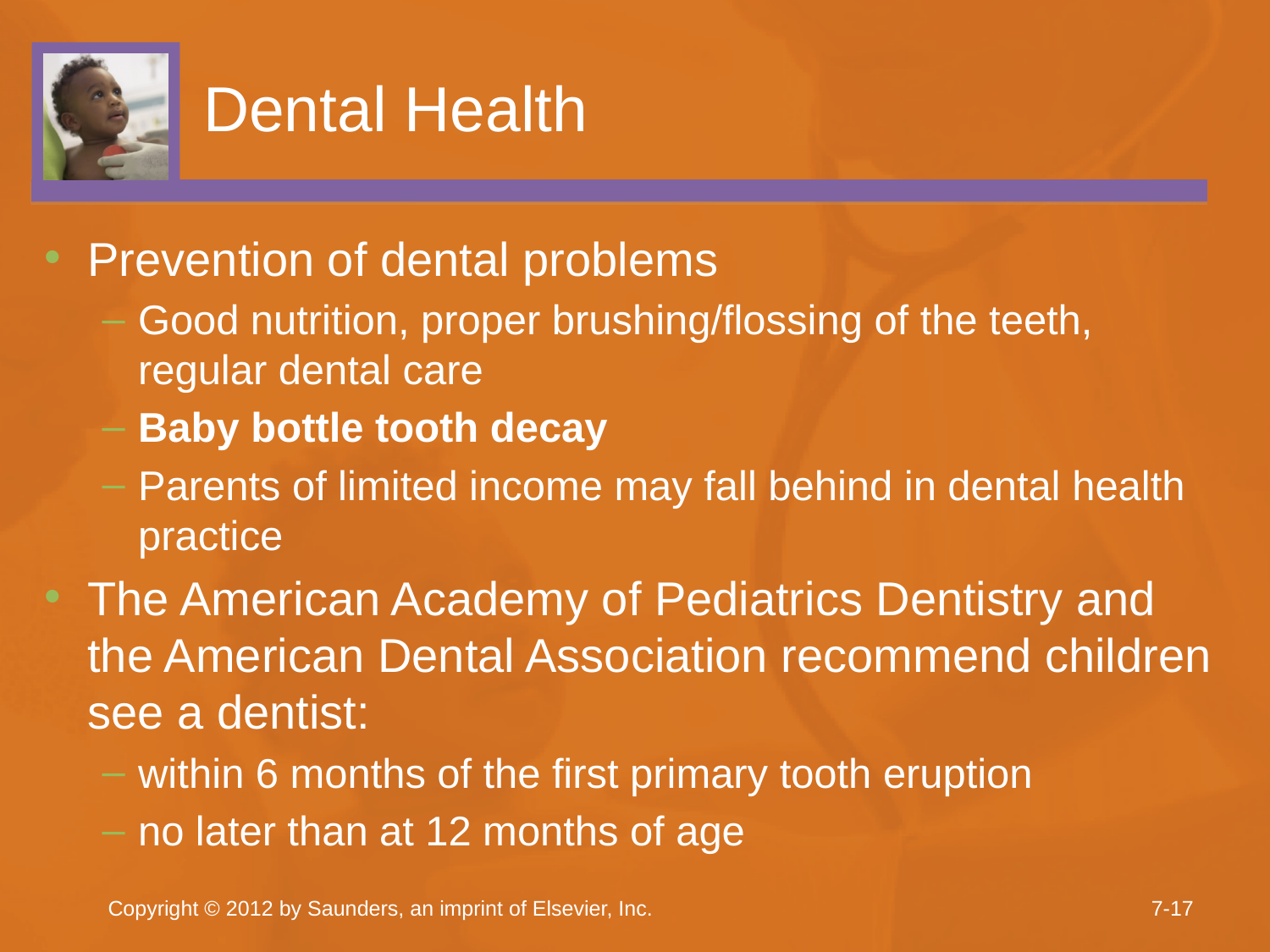

# Dental Health
Prevention of dental problems
Good nutrition, proper brushing/flossing of the teeth, regular dental care
Baby bottle tooth decay
Parents of limited income may fall behind in dental health practice
The American Academy of Pediatrics Dentistry and the American Dental Association recommend children see a dentist:
within 6 months of the first primary tooth eruption
no later than at 12 months of age

Copyright © 2012 by Saunders, an imprint of Elsevier, Inc.
7-17